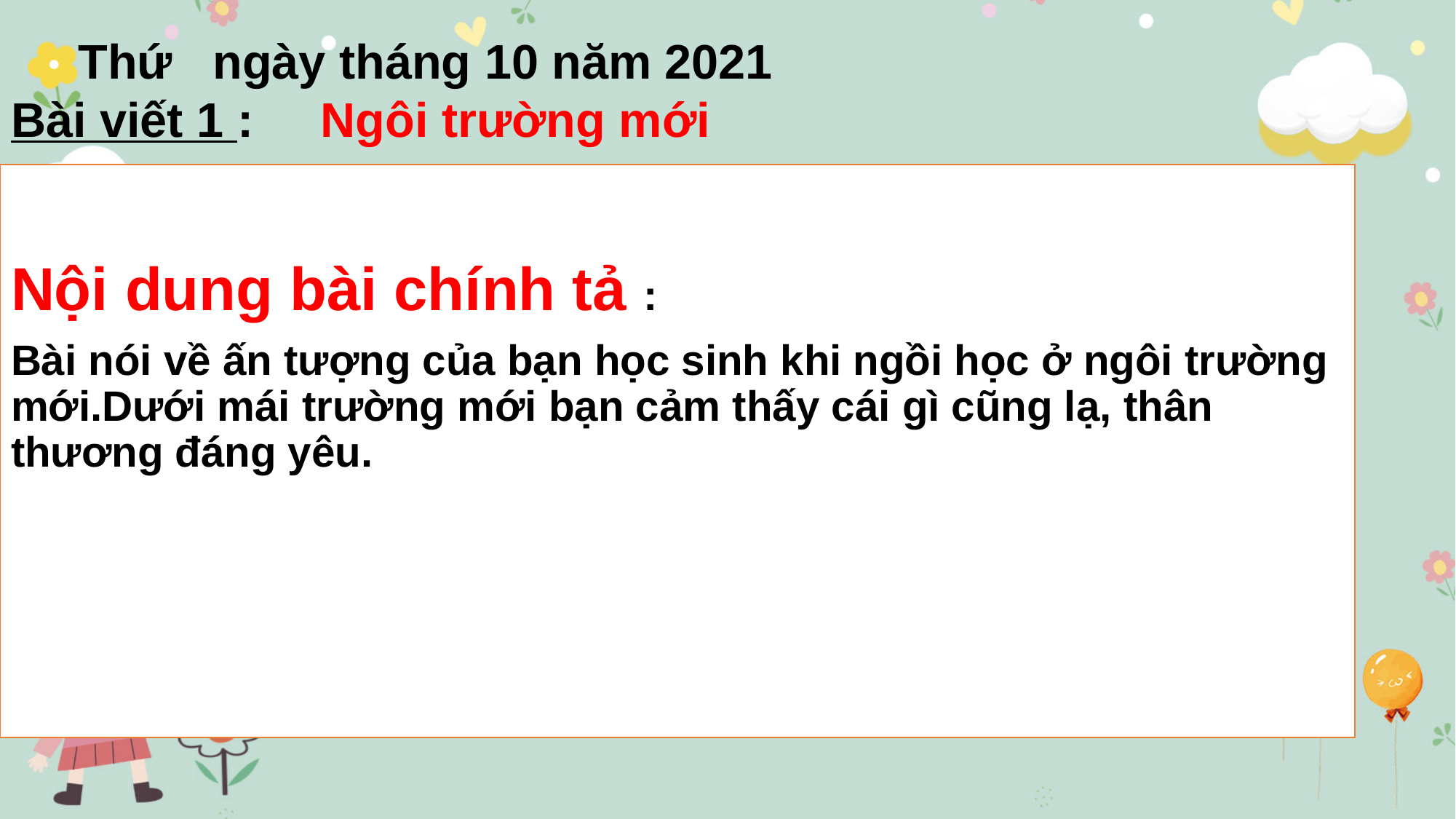

# Thứ   ngày tháng 10 năm 2021 Bài viết 1 :     Ngôi trường mới

Nội dung bài chính tả :
Bài nói về ấn tượng của bạn học sinh khi ngồi học ở ngôi trường mới.Dưới mái trường mới bạn cảm thấy cái gì cũng lạ, thân thương đáng yêu.